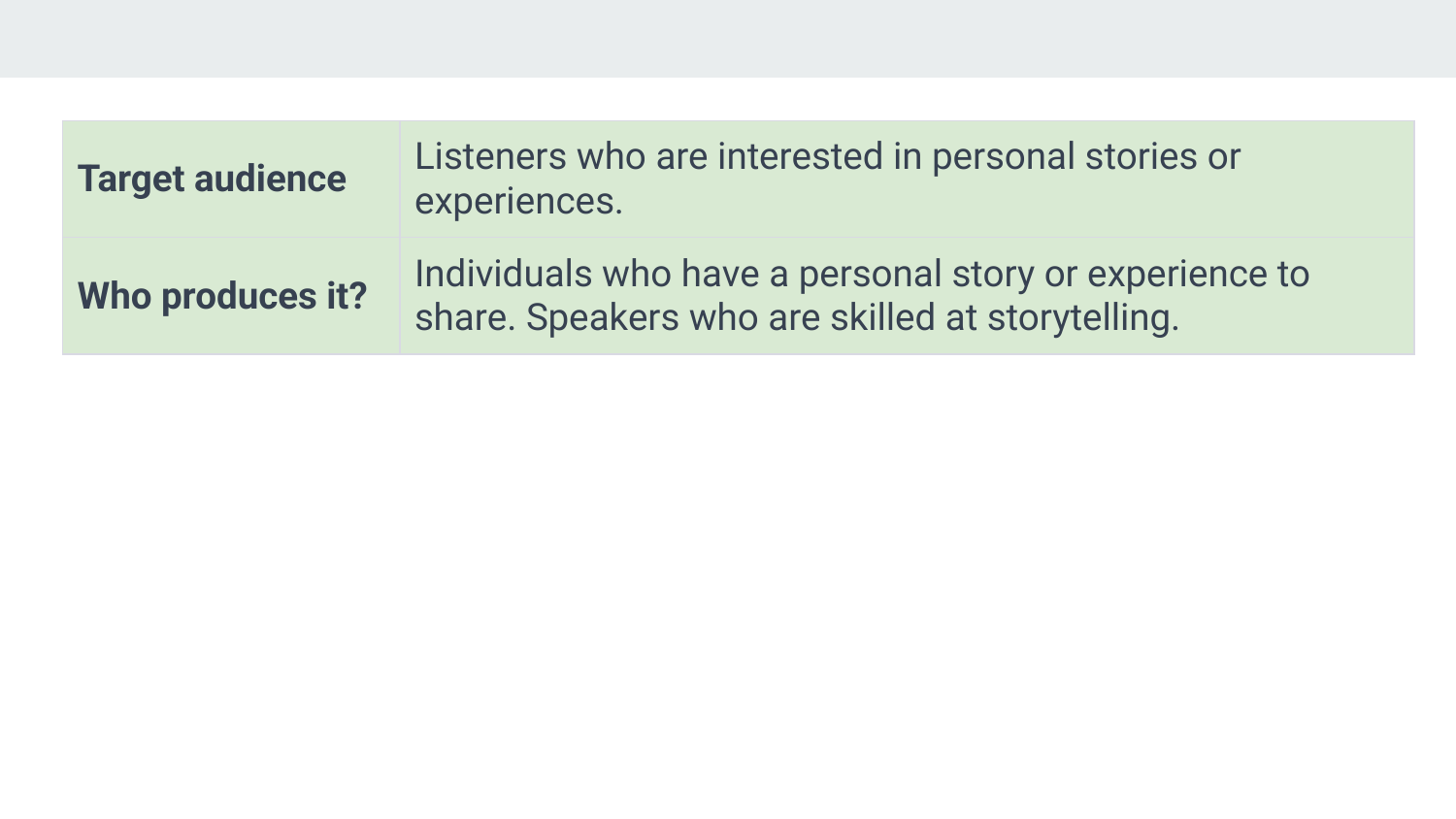

| Target audience | Listeners who are interested in personal stories or experiences. |
| --- | --- |
| Who produces it? | Individuals who have a personal story or experience to share. Speakers who are skilled at storytelling. |